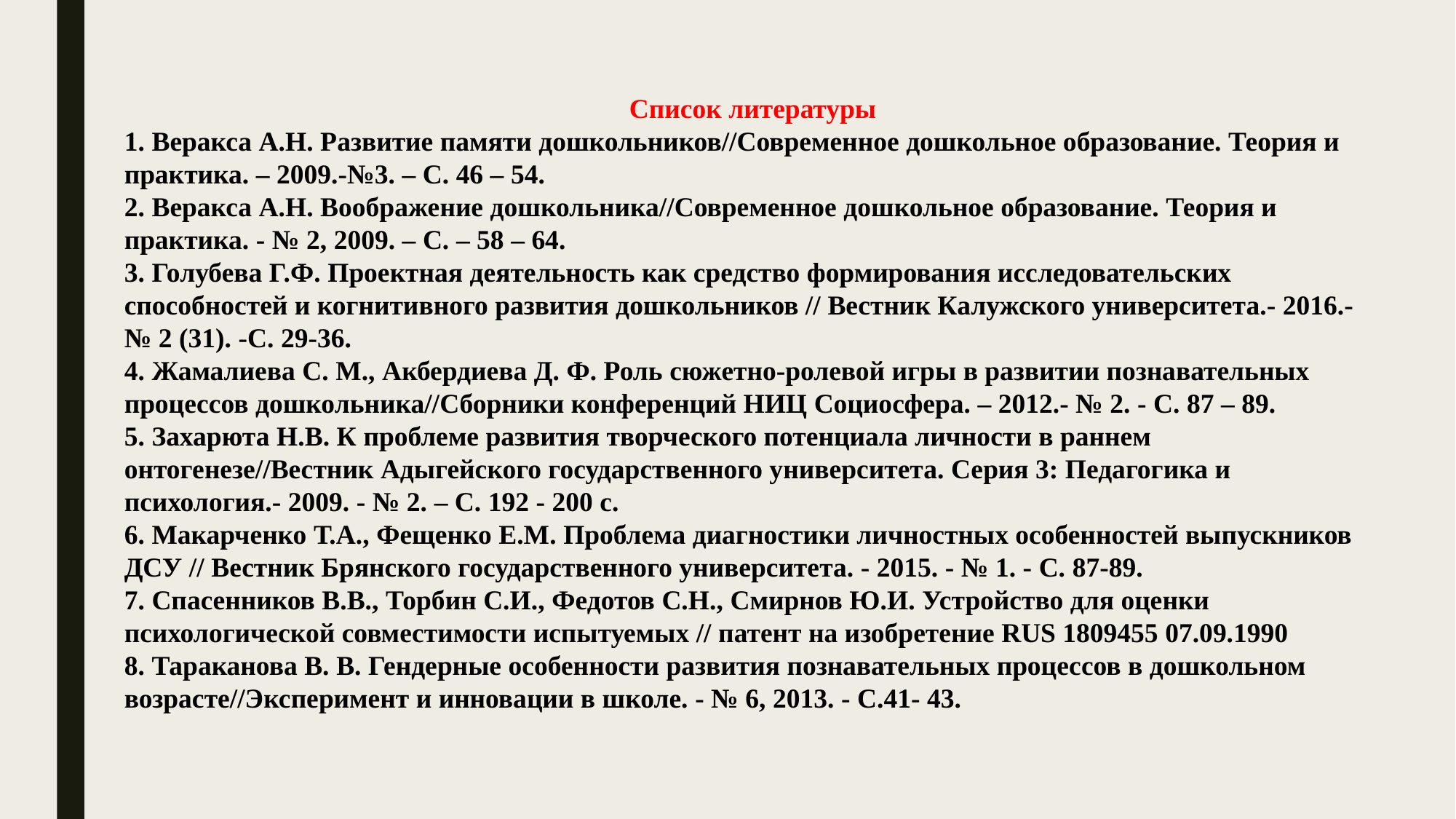

Список литературы
1. Веракса А.Н. Развитие памяти дошкольников//Современное дошкольное образование. Теория и практика. – 2009.-№3. – С. 46 – 54.
2. Веракса А.Н. Воображение дошкольника//Современное дошкольное образование. Теория и практика. - № 2, 2009. – С. – 58 – 64.
3. Голубева Г.Ф. Проектная деятельность как средство формирования исследовательских способностей и когнитивного развития дошкольников // Вестник Калужского университета.- 2016.- № 2 (31). -С. 29-36.
4. Жамалиева С. М., Акбердиева Д. Ф. Роль сюжетно-ролевой игры в развитии познавательных процессов дошкольника//Сборники конференций НИЦ Социосфера. – 2012.- № 2. - С. 87 – 89.
5. Захарюта Н.В. К проблеме развития творческого потенциала личности в раннем онтогенезе//Вестник Адыгейского государственного университета. Серия 3: Педагогика и психология.- 2009. - № 2. – С. 192 - 200 с.
6. Макарченко Т.А., Фещенко Е.М. Проблема диагностики личностных особенностей выпускников ДСУ // Вестник Брянского государственного университета. - 2015. - № 1. - С. 87-89.
7. Спасенников В.В., Торбин С.И., Федотов С.Н., Смирнов Ю.И. Устройство для оценки психологической совместимости испытуемых // патент на изобретение RUS 1809455 07.09.1990
8. Тараканова В. В. Гендерные особенности развития познавательных процессов в дошкольном возрасте//Эксперимент и инновации в школе. - № 6, 2013. - С.41- 43.